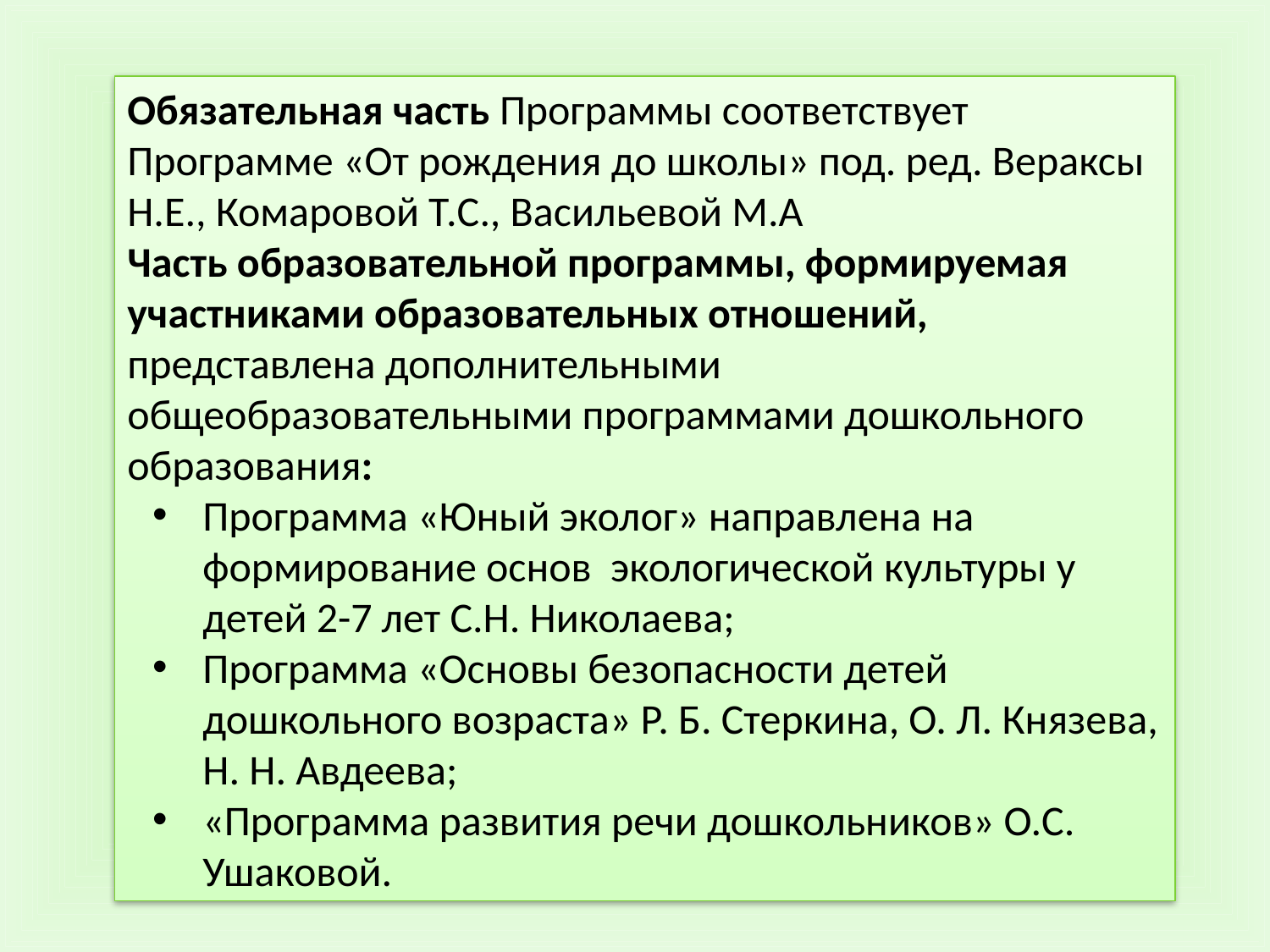

Обязательная часть Программы соответствует Программе «От рождения до школы» под. ред. Вераксы Н.Е., Комаровой Т.С., Васильевой М.А
Часть образовательной программы, формируемая участниками образовательных отношений, представлена дополнительными общеобразовательными программами дошкольного образования:
Программа «Юный эколог» направлена на формирование основ  экологической культуры у детей 2-7 лет С.Н. Николаева;
Программа «Основы безопасности детей дошкольного возраста» Р. Б. Стеркина, О. Л. Князева, Н. Н. Авдеева;
«Программа развития речи дошкольников» О.С. Ушаковой.